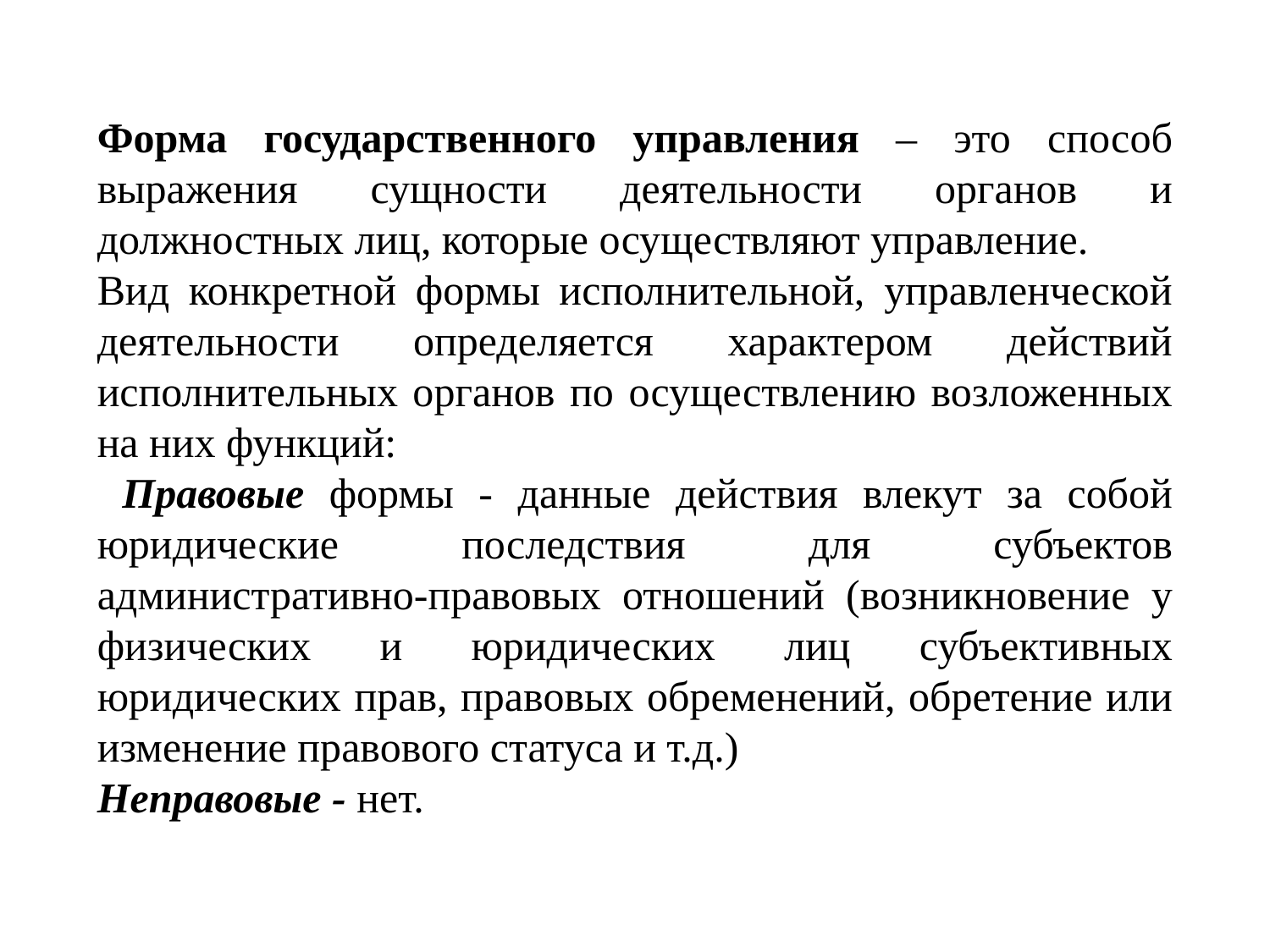

Форма государственного управления – это способ выражения сущности деятельности органов и должностных лиц, которые осуществляют управление.
Вид конкретной формы исполнительной, управленческой деятельности определяется характером действий исполнительных органов по осуществлению возложенных на них функций:
 Правовые формы - данные действия влекут за собой юридические последствия для субъектов административно-правовых отношений (возникновение у физических и юридических лиц субъективных юридических прав, правовых обременений, обретение или изменение правового статуса и т.д.)
Неправовые - нет.